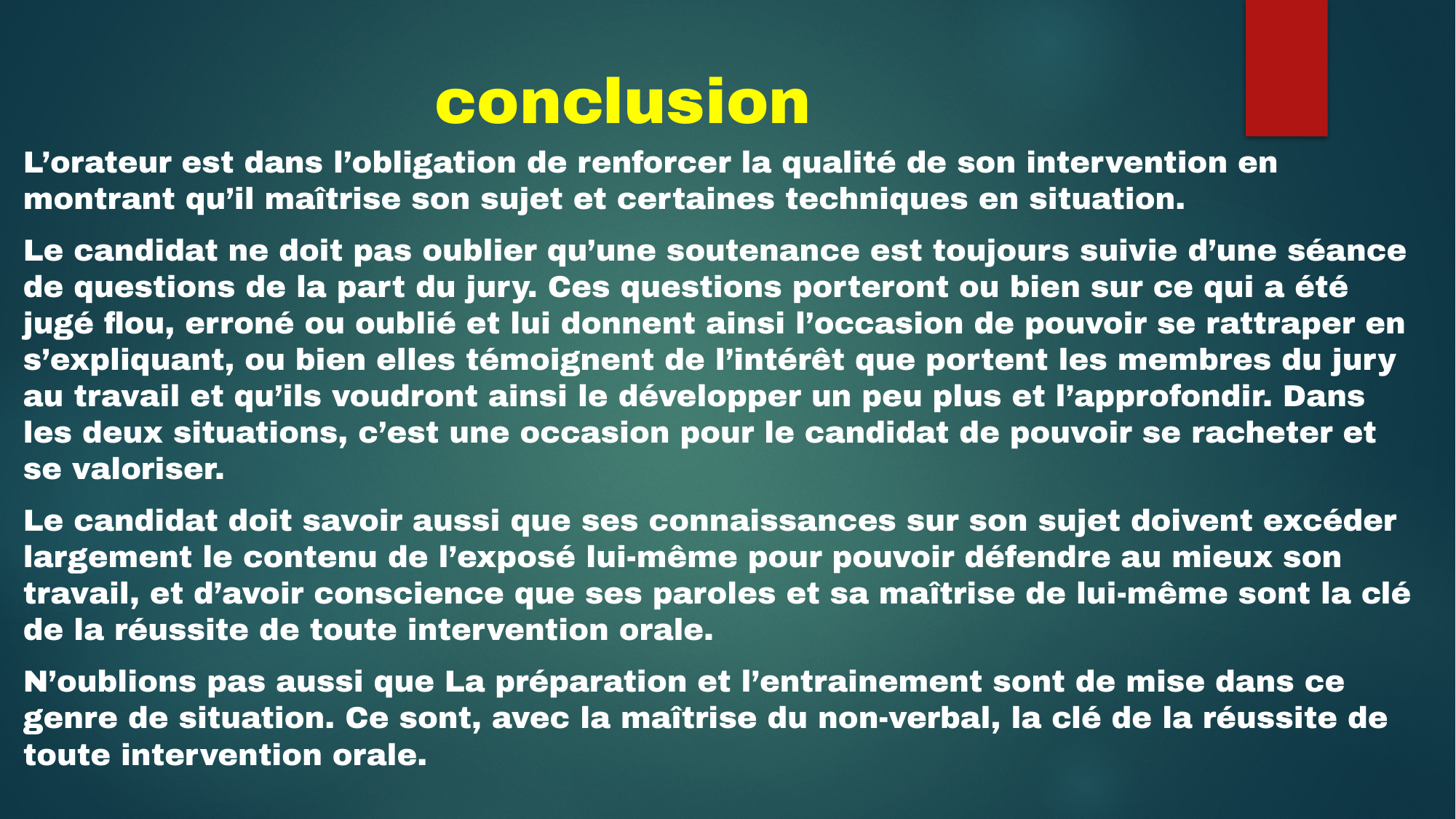

# conclusion
L’orateur est dans l’obligation de renforcer la qualité de son intervention en montrant qu’il maîtrise son sujet et certaines techniques en situation.
Le candidat ne doit pas oublier qu’une soutenance est toujours suivie d’une séance de questions de la part du jury. Ces questions porteront ou bien sur ce qui a été jugé flou, erroné ou oublié et lui donnent ainsi l’occasion de pouvoir se rattraper en s’expliquant, ou bien elles témoignent de l’intérêt que portent les membres du jury au travail et qu’ils voudront ainsi le développer un peu plus et l’approfondir. Dans les deux situations, c’est une occasion pour le candidat de pouvoir se racheter et se valoriser.
Le candidat doit savoir aussi que ses connaissances sur son sujet doivent excéder largement le contenu de l’exposé lui-même pour pouvoir défendre au mieux son travail, et d’avoir conscience que ses paroles et sa maîtrise de lui-même sont la clé de la réussite de toute intervention orale.
N’oublions pas aussi que La préparation et l’entrainement sont de mise dans ce genre de situation. Ce sont, avec la maîtrise du non-verbal, la clé de la réussite de toute intervention orale.